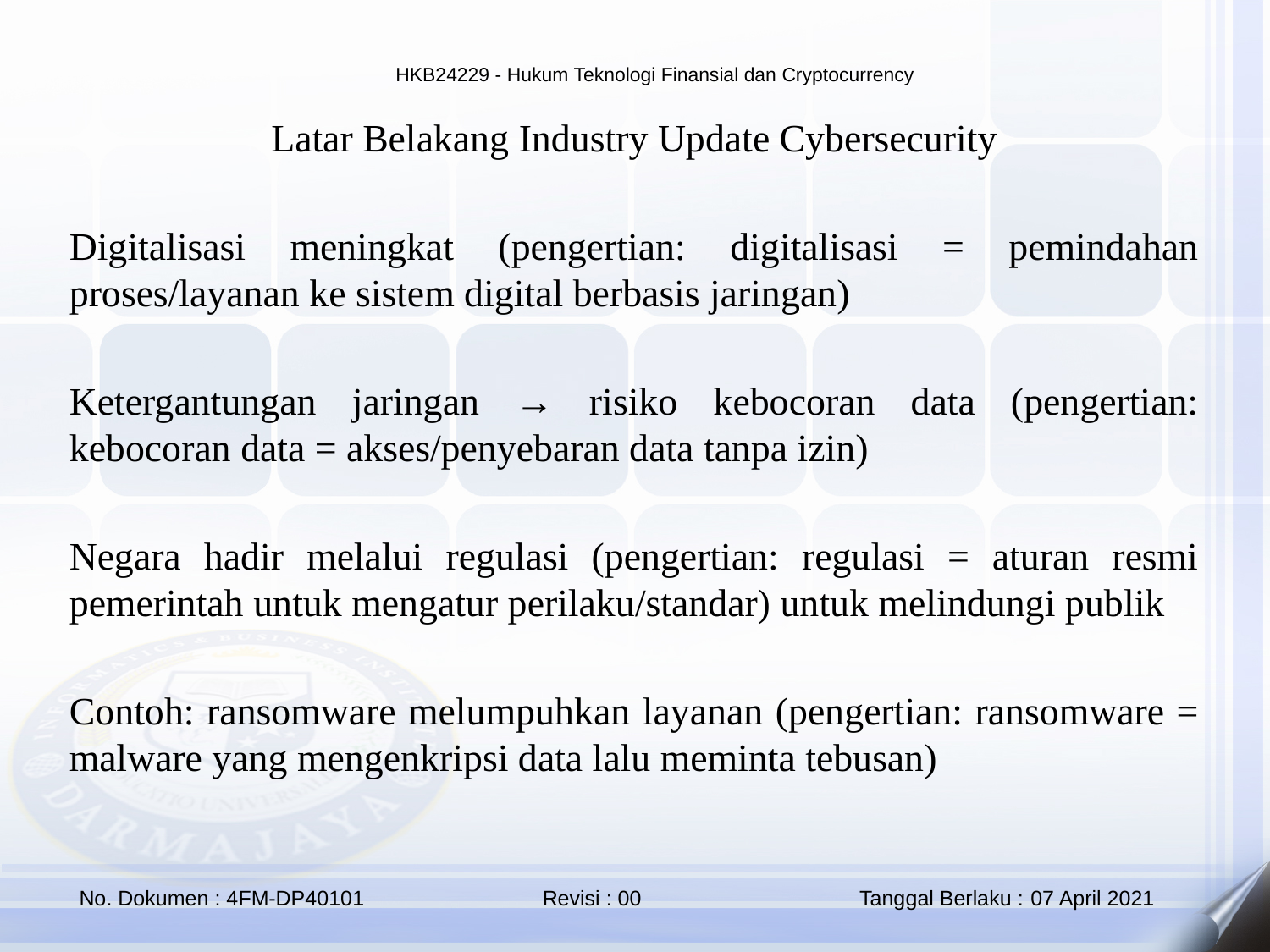

Latar Belakang Industry Update Cybersecurity

Digitalisasi meningkat (pengertian: digitalisasi = pemindahan proses/layanan ke sistem digital berbasis jaringan)

Ketergantungan jaringan → risiko kebocoran data (pengertian: kebocoran data = akses/penyebaran data tanpa izin)

Negara hadir melalui regulasi (pengertian: regulasi = aturan resmi pemerintah untuk mengatur perilaku/standar) untuk melindungi publik

Contoh: ransomware melumpuhkan layanan (pengertian: ransomware = malware yang mengenkripsi data lalu meminta tebusan)